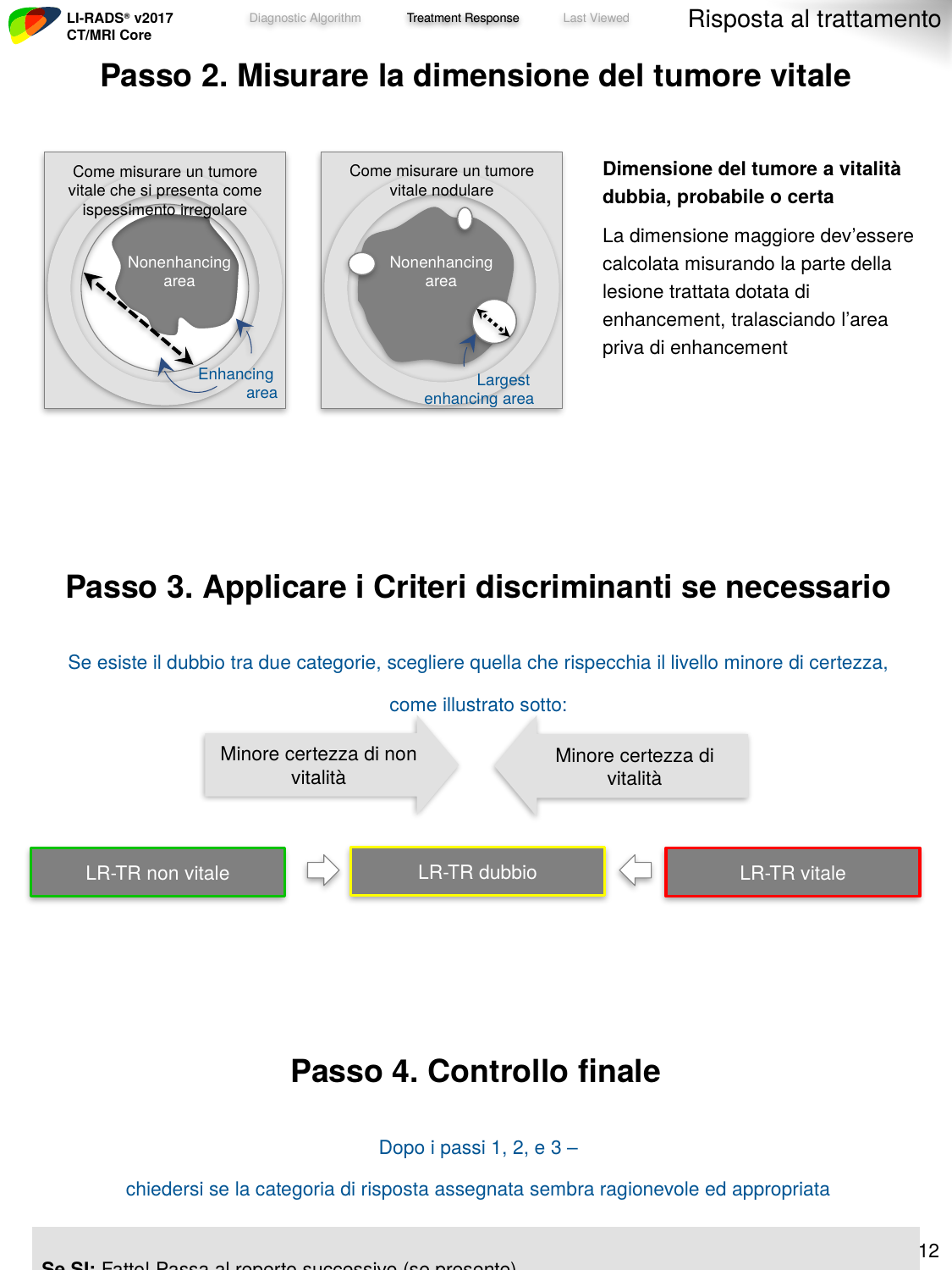

Risposta al trattamento
Treatment Response
| Passo 2. Misurare la dimensione del tumore vitale |  |
| --- | --- |
|  | Dimensione del tumore a vitalità dubbia, probabile o certa La dimensione maggiore dev’essere calcolata misurando la parte della lesione trattata dotata di enhancement, tralasciando l’area priva di enhancement |
| Passo 3. Applicare i Criteri discriminanti se necessario |  |
| Se esiste il dubbio tra due categorie, scegliere quella che rispecchia il livello minore di certezza, come illustrato sotto: |  |
|  |  |
| Passo 4. Controllo finale |  |
| Dopo i passi 1, 2, e 3 – chiedersi se la categoria di risposta assegnata sembra ragionevole ed appropriata |  |
| Se SI: Fatto! Passa al reperto successivo (se presente). Se NO: La categoria LI-RADS assegnata potrebbe essere inappropriata, è necessaria una rivalutazione. |  |

Come misurare un tumore vitale che si presenta come ispessimento irregolare
Come misurare un tumore vitale nodulare

Nonenhancing area
Nonenhancing area

Enhancing
area
Largest
enhancing area
Minore certezza di non vitalità
Minore certezza di vitalità
LR-TR dubbio
LR-TR non vitale
LR-TR vitale

12